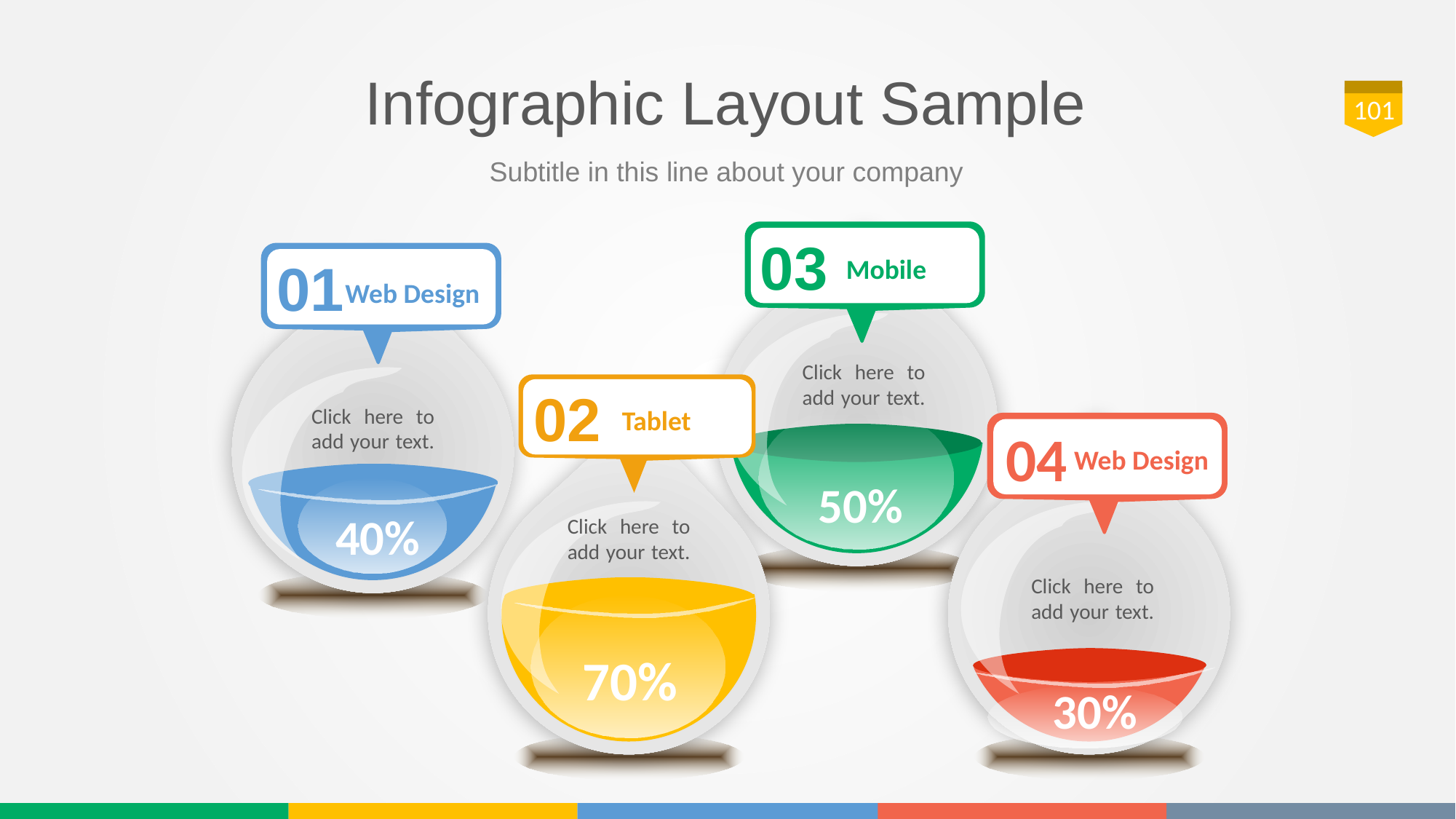

# Infographic Layout Sample
101
Subtitle in this line about your company

03
Mobile

01
Web Design

Click here to add your text.

50%

Click here to add your text.
40%

02
Tablet

04
Web Design

Click here to add your text.
70%

Click here to add your text.

30%